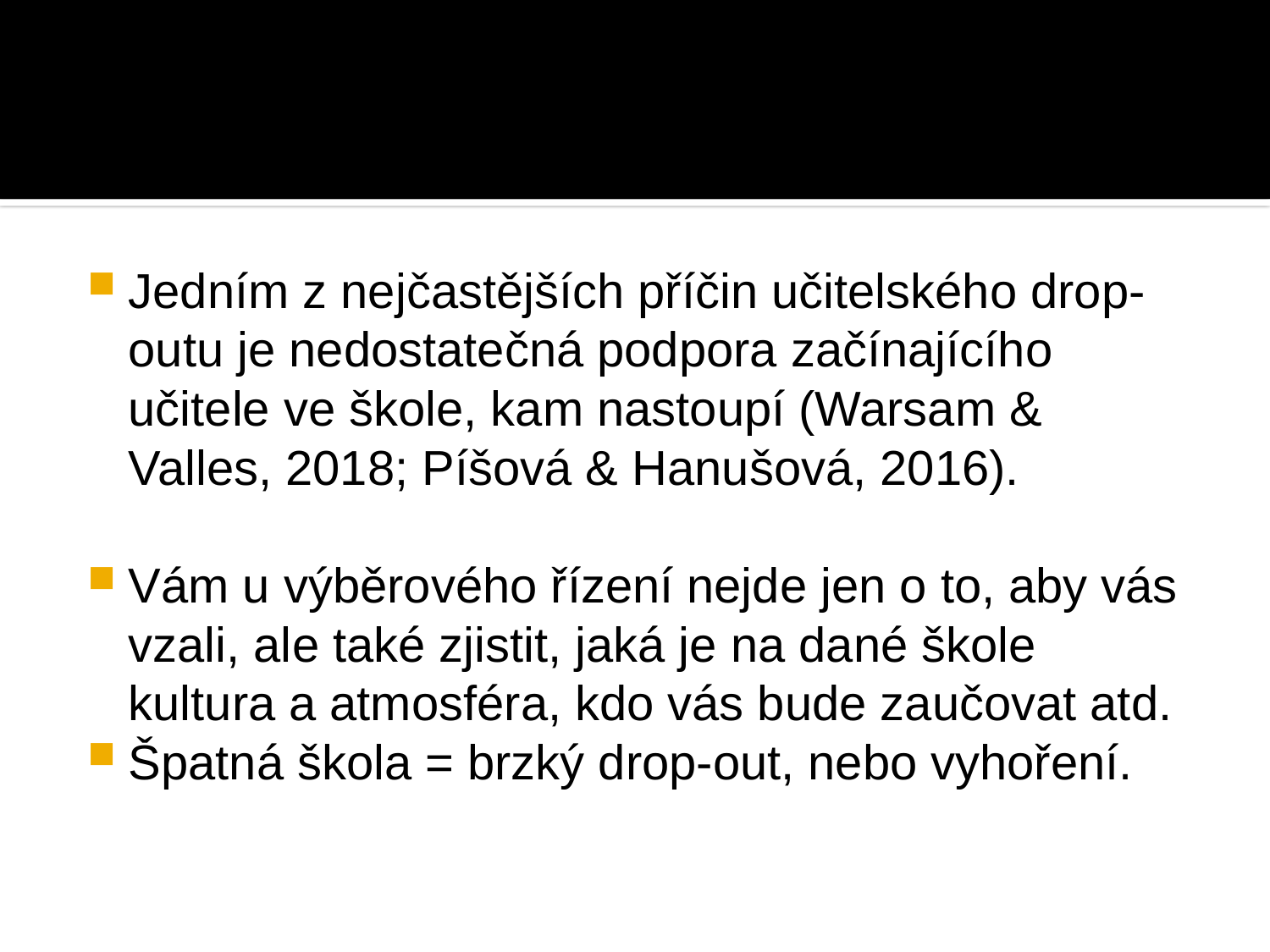

#
Jedním z nejčastějších příčin učitelského drop-outu je nedostatečná podpora začínajícího učitele ve škole, kam nastoupí (Warsam & Valles, 2018; Píšová & Hanušová, 2016).

Vám u výběrového řízení nejde jen o to, aby vás vzali, ale také zjistit, jaká je na dané škole kultura a atmosféra, kdo vás bude zaučovat atd.
Špatná škola = brzký drop-out, nebo vyhoření.